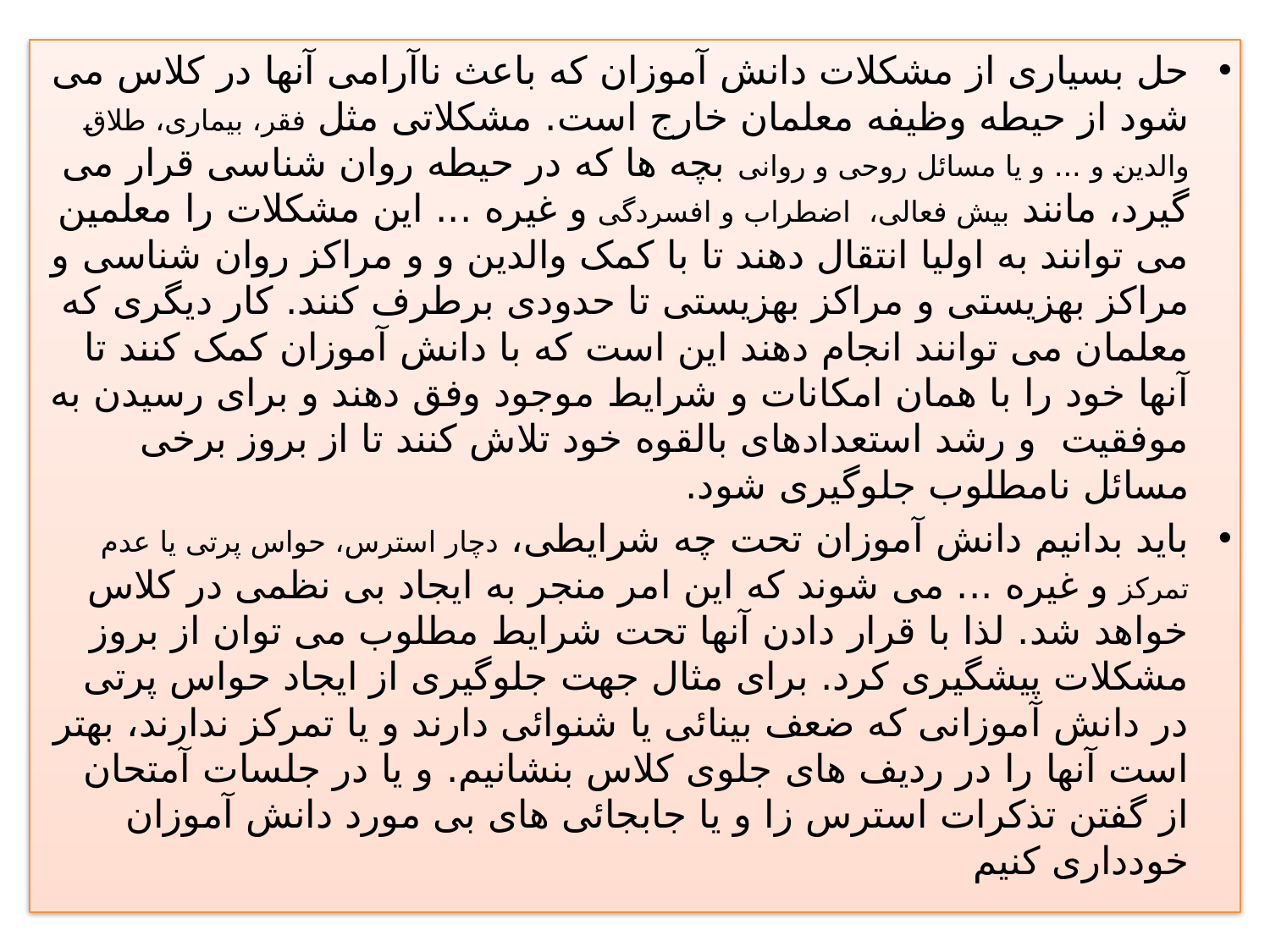

حل بسیاری از مشکلات دانش آموزان که باعث ناآرامی آنها در کلاس می شود از حیطه وظیفه معلمان خارج است. مشکلاتی مثل فقر، بیماری، طلاق والدین و ... و یا مسائل روحی و روانی بچه ها که در حیطه روان شناسی قرار می گیرد، مانند بیش فعالی،  اضطراب و افسردگی و غیره ... این مشکلات را معلمین می توانند به اولیا انتقال دهند تا با کمک والدین و و مراکز روان شناسی و مراکز بهزیستی و مراکز بهزیستی تا حدودی برطرف کنند. کار دیگری که معلمان می توانند انجام دهند این است که با دانش آموزان کمک کنند تا آنها خود را با همان امکانات و شرایط موجود وفق دهند و برای رسیدن به موفقیت  و رشد استعدادهای بالقوه خود تلاش کنند تا از بروز برخی مسائل نامطلوب جلوگیری شود.
باید بدانیم دانش آموزان تحت چه شرایطی، دچار استرس، حواس پرتی یا عدم تمرکز و غیره ... می شوند که این امر منجر به ایجاد بی نظمی در کلاس خواهد شد. لذا با قرار دادن آنها تحت شرایط مطلوب می توان از بروز مشکلات پیشگیری کرد. برای مثال جهت جلوگیری از ایجاد حواس پرتی در دانش آموزانی که ضعف بینائی یا شنوائی دارند و یا تمرکز ندارند، بهتر است آنها را در ردیف های جلوی کلاس بنشانیم. و یا در جلسات آمتحان از گفتن تذکرات استرس زا و یا جابجائی های بی مورد دانش آموزان خودداری کنیم